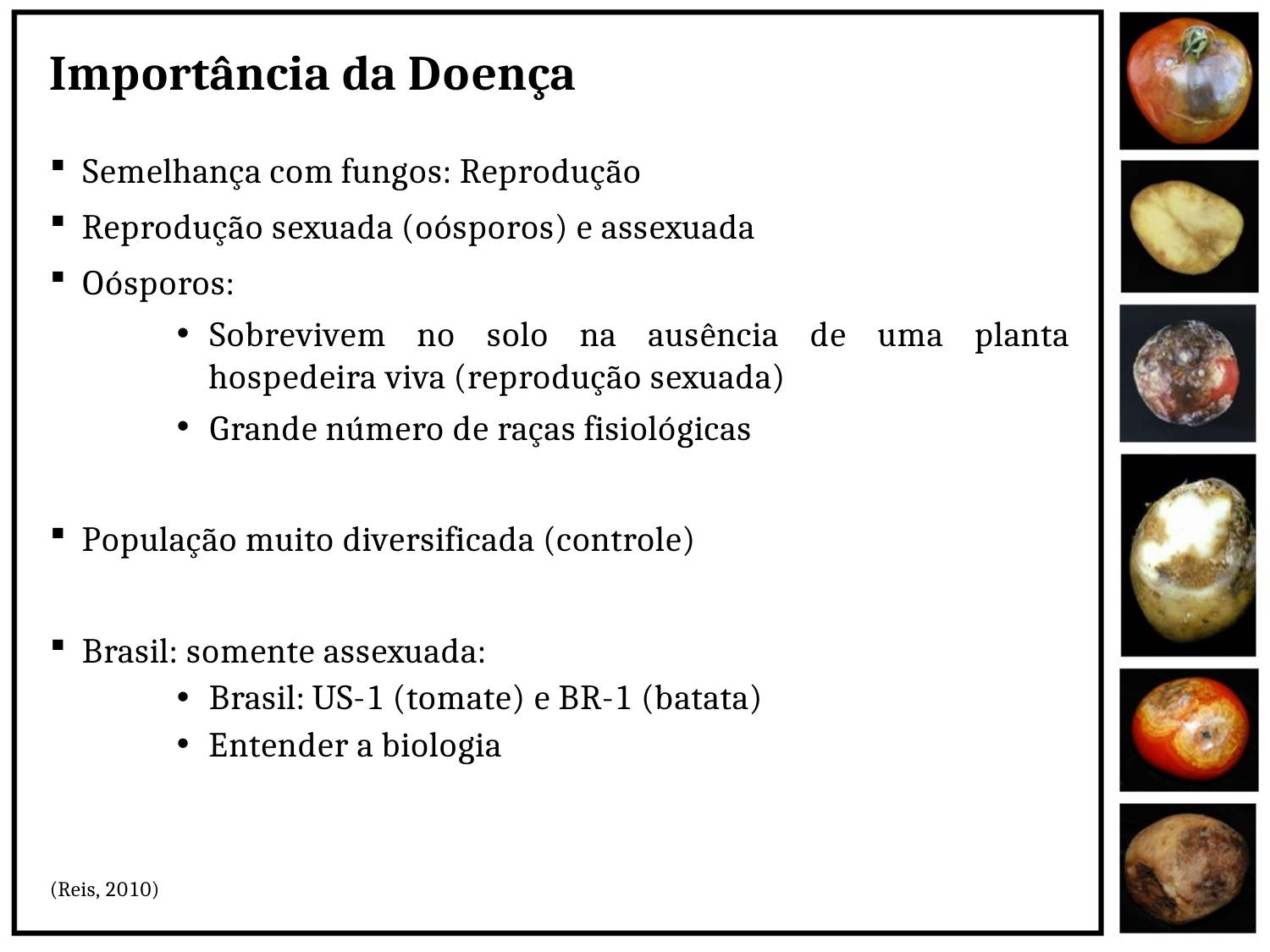

# Importância da Doença
Semelhança com fungos: Reprodução
Reprodução sexuada (oósporos) e assexuada
Oósporos:
Sobrevivem no solo na ausência de uma planta hospedeira viva (reprodução sexuada)
Grande número de raças fisiológicas

População muito diversificada (controle)

Brasil: somente assexuada:
Brasil: US-1 (tomate) e BR-1 (batata)
Entender a biologia

(Reis, 2010)